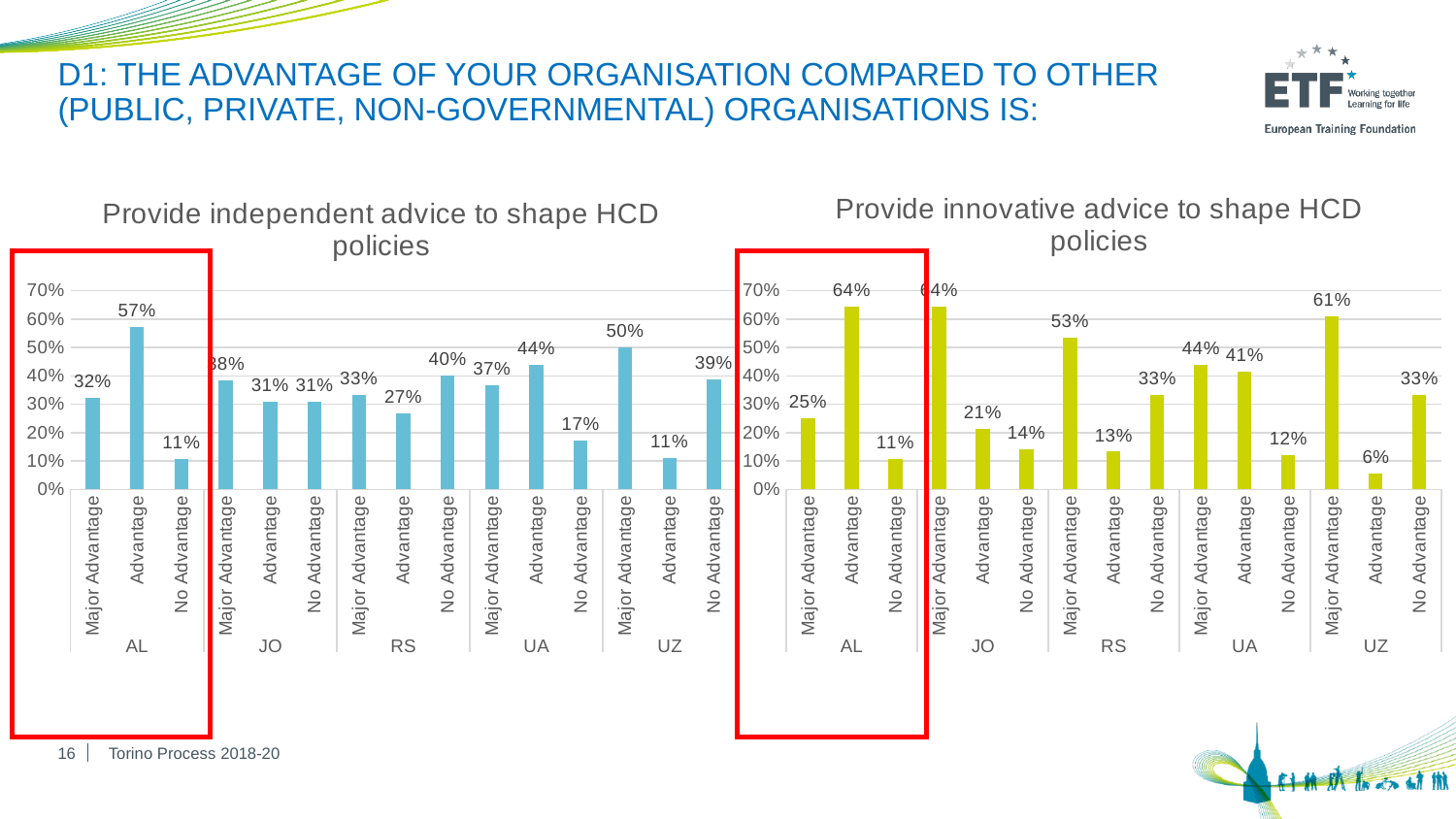

# D1: The advantage of your organisation compared to other (public, private, non-governmental) organisations is:

### Chart: Provide independent advice to shape HCD policies

| Category | Provide independent advice to shape HCD policies |
|---|---|
| Major Advantage | 0.32142857142857145 |
| Advantage | 0.5714285714285714 |
| No Advantage | 0.10714285714285714 |
| Major Advantage | 0.38461538461538464 |
| Advantage | 0.3076923076923077 |
| No Advantage | 0.3076923076923077 |
| Major Advantage | 0.3333333333333333 |
| Advantage | 0.26666666666666666 |
| No Advantage | 0.4 |
| Major Advantage | 0.36585365853658536 |
| Advantage | 0.43902439024390244 |
| No Advantage | 0.17073170731707318 |
| Major Advantage | 0.5 |
| Advantage | 0.1111111111111111 |
| No Advantage | 0.3888888888888889 |

### Chart: Provide innovative advice to shape HCD policies

| Category | Provide innovative advice to shape HCD policies |
|---|---|
| Major Advantage | 0.25 |
| Advantage | 0.6428571428571429 |
| No Advantage | 0.10714285714285714 |
| Major Advantage | 0.6428571428571429 |
| Advantage | 0.21428571428571427 |
| No Advantage | 0.14285714285714285 |
| Major Advantage | 0.5333333333333333 |
| Advantage | 0.13333333333333333 |
| No Advantage | 0.3333333333333333 |
| Major Advantage | 0.43902439024390244 |
| Advantage | 0.4146341463414634 |
| No Advantage | 0.12195121951219512 |
| Major Advantage | 0.6111111111111112 |
| Advantage | 0.05555555555555555 |
| No Advantage | 0.3333333333333333 |

16
Torino Process 2018-20